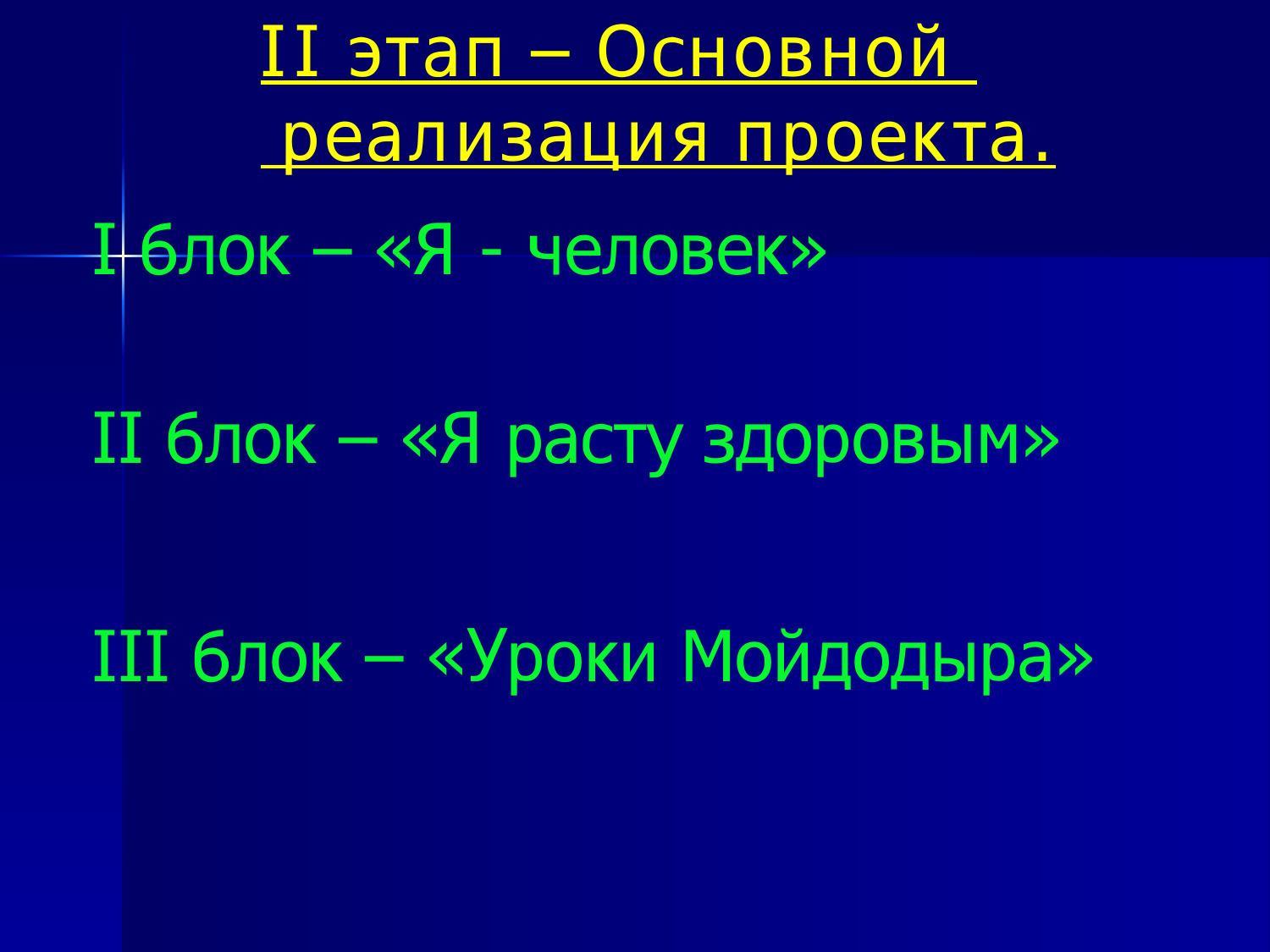

II этап – Основной
 реализация проекта.
I блок – «Я - человек»
II блок – «Я расту здоровым»
III блок – «Уроки Мойдодыра»